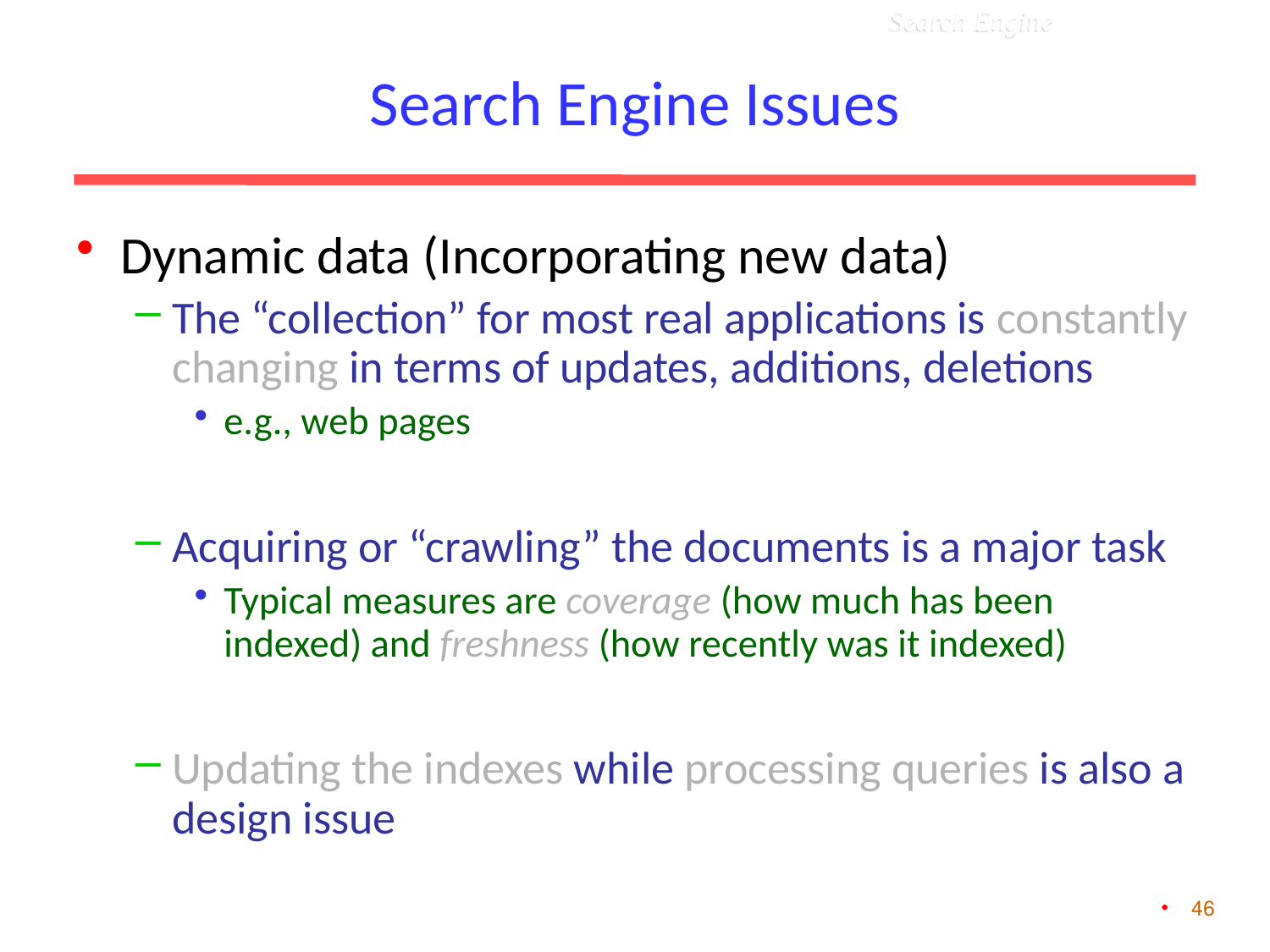

Search Engine Issues
 Search Engine
Dynamic data (Incorporating new data)
The “collection” for most real applications is constantly changing in terms of updates, additions, deletions
e.g., web pages

Acquiring or “crawling” the documents is a major task
Typical measures are coverage (how much has been indexed) and freshness (how recently was it indexed)

Updating the indexes while processing queries is also a design issue

46